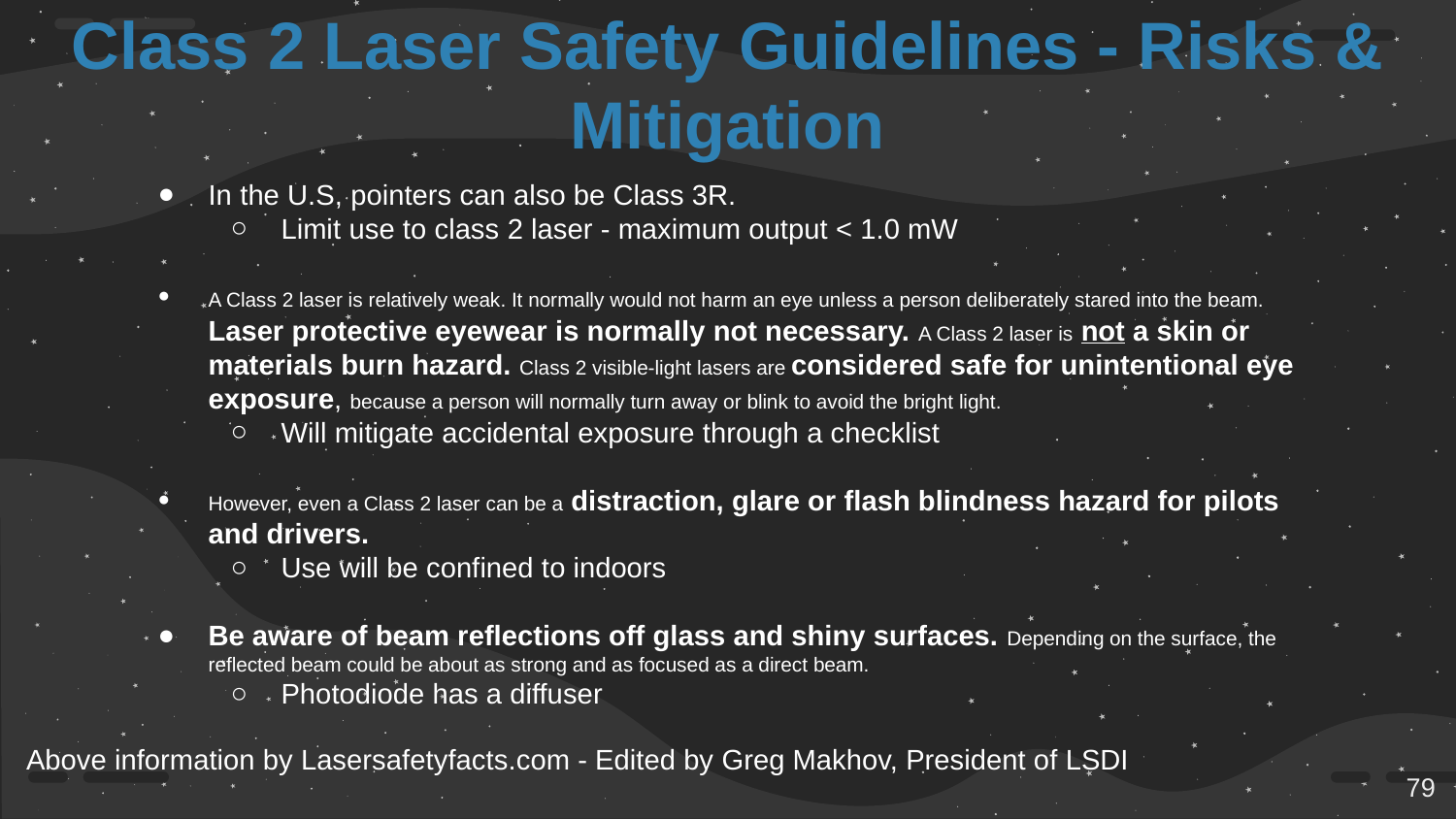

# Class 2 Laser Safety Guidelines - Risks & Mitigation
In the U.S, pointers can also be Class 3R.
Limit use to class 2 laser - maximum output < 1.0 mW

A Class 2 laser is relatively weak. It normally would not harm an eye unless a person deliberately stared into the beam. Laser protective eyewear is normally not necessary. A Class 2 laser is not a skin or materials burn hazard. Class 2 visible-light lasers are considered safe for unintentional eye exposure, because a person will normally turn away or blink to avoid the bright light.
Will mitigate accidental exposure through a checklist

However, even a Class 2 laser can be a distraction, glare or flash blindness hazard for pilots and drivers.
Use will be confined to indoors

Be aware of beam reflections off glass and shiny surfaces. Depending on the surface, the reflected beam could be about as strong and as focused as a direct beam.
Photodiode has a diffuser
Above information by Lasersafetyfacts.com - Edited by Greg Makhov, President of LSDI
79